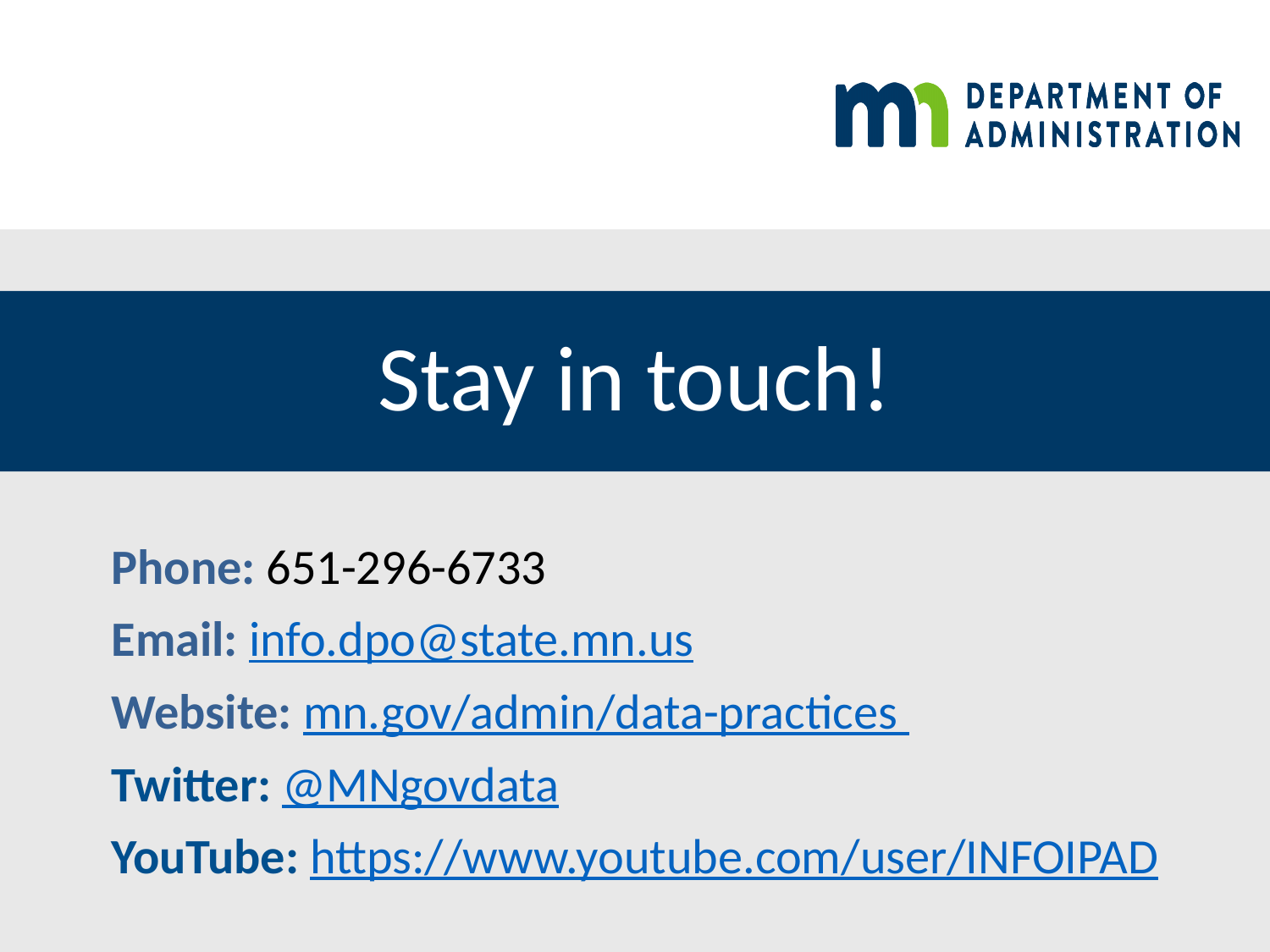

# Stay in touch!
Phone: 651-296-6733
Email: info.dpo@state.mn.us
Website: mn.gov/admin/data-practices
Twitter: @MNgovdata
YouTube: https://www.youtube.com/user/INFOIPAD